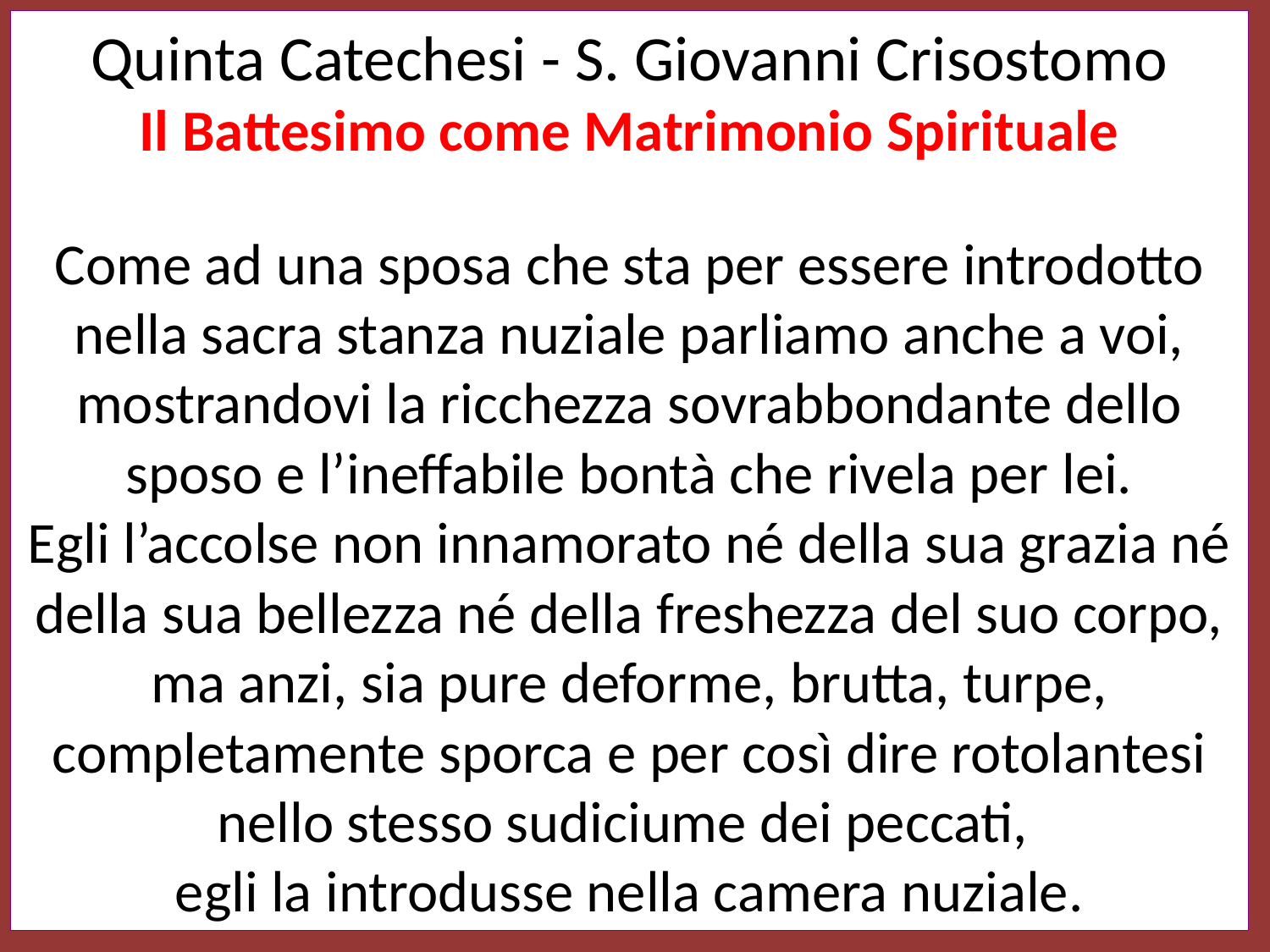

Quinta Catechesi - S. Giovanni Crisostomo
Il Battesimo come Matrimonio Spirituale

Come ad una sposa che sta per essere introdotto nella sacra stanza nuziale parliamo anche a voi, mostrandovi la ricchezza sovrabbondante dello sposo e l’ineffabile bontà che rivela per lei.
Egli l’accolse non innamorato né della sua grazia né della sua bellezza né della freshezza del suo corpo, ma anzi, sia pure deforme, brutta, turpe, completamente sporca e per così dire rotolantesi nello stesso sudiciume dei peccati,
egli la introdusse nella camera nuziale.